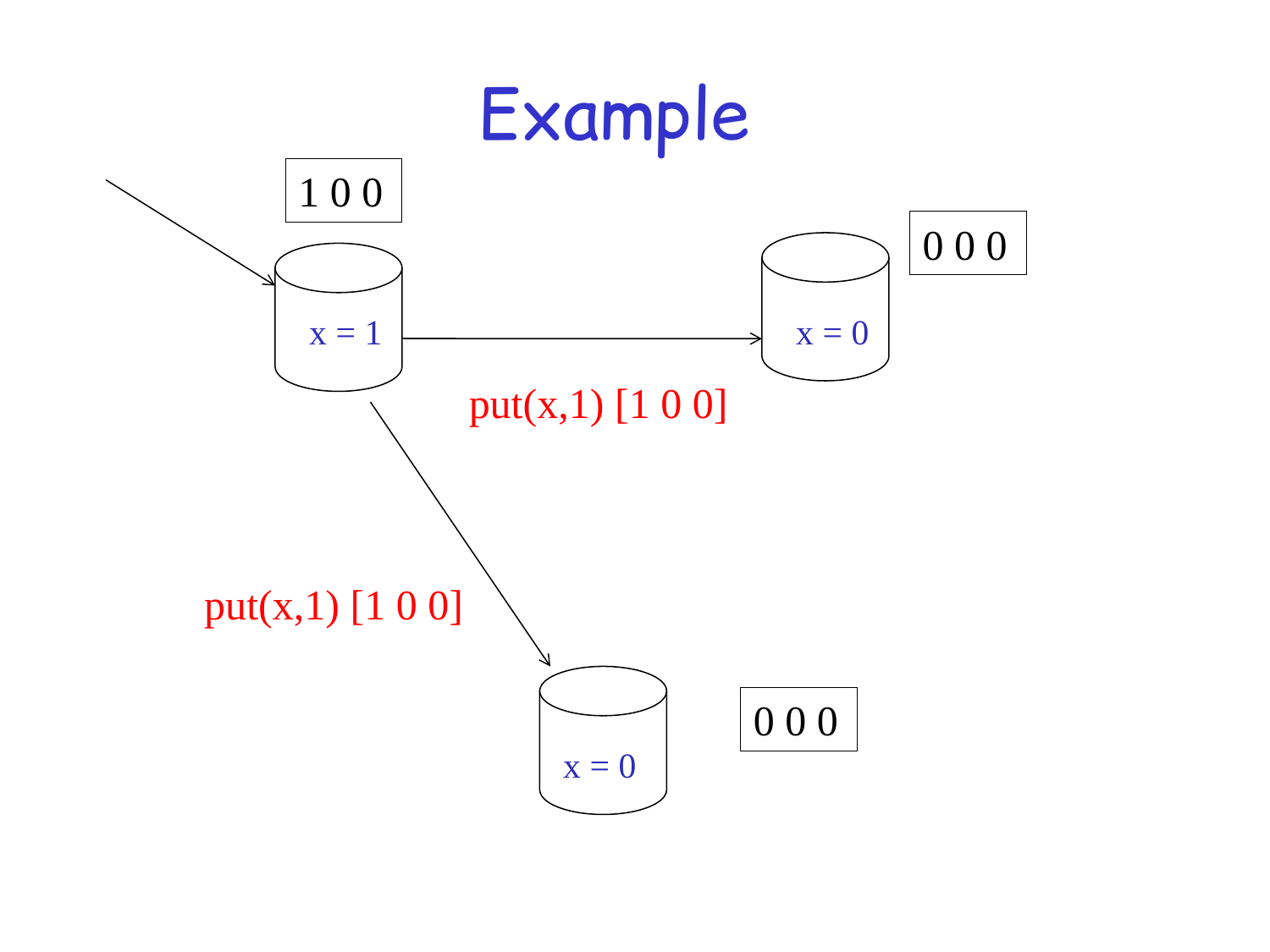

# Example
1 0 0
0 0 0

 x = 1
 x = 0
put(x,1) [1 0 0]
put(x,1) [1 0 0]

0 0 0
 x = 0